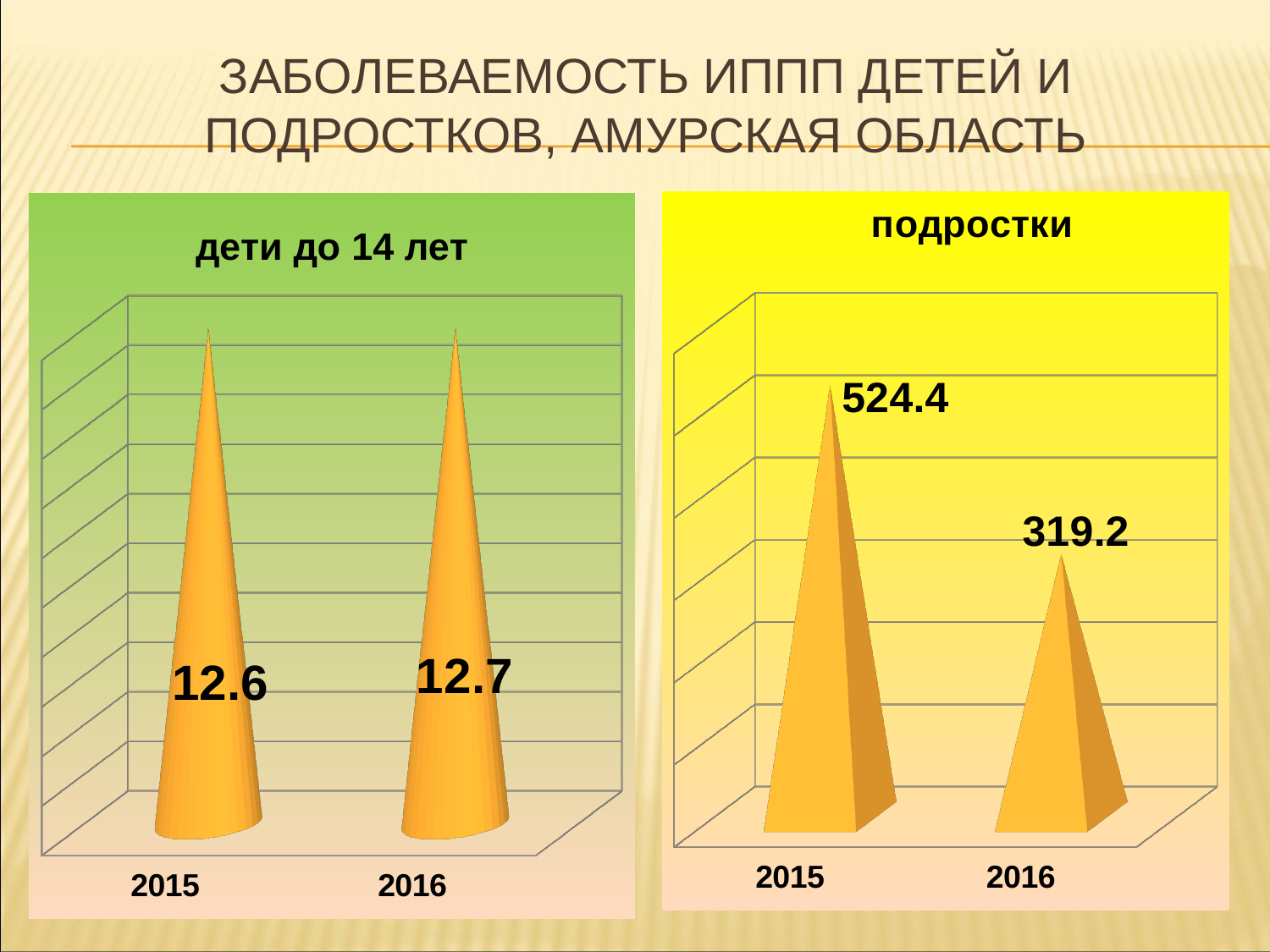

# Заболеваемость ИППП детей и подростков, Амурская область

[unsupported chart]

[unsupported chart]